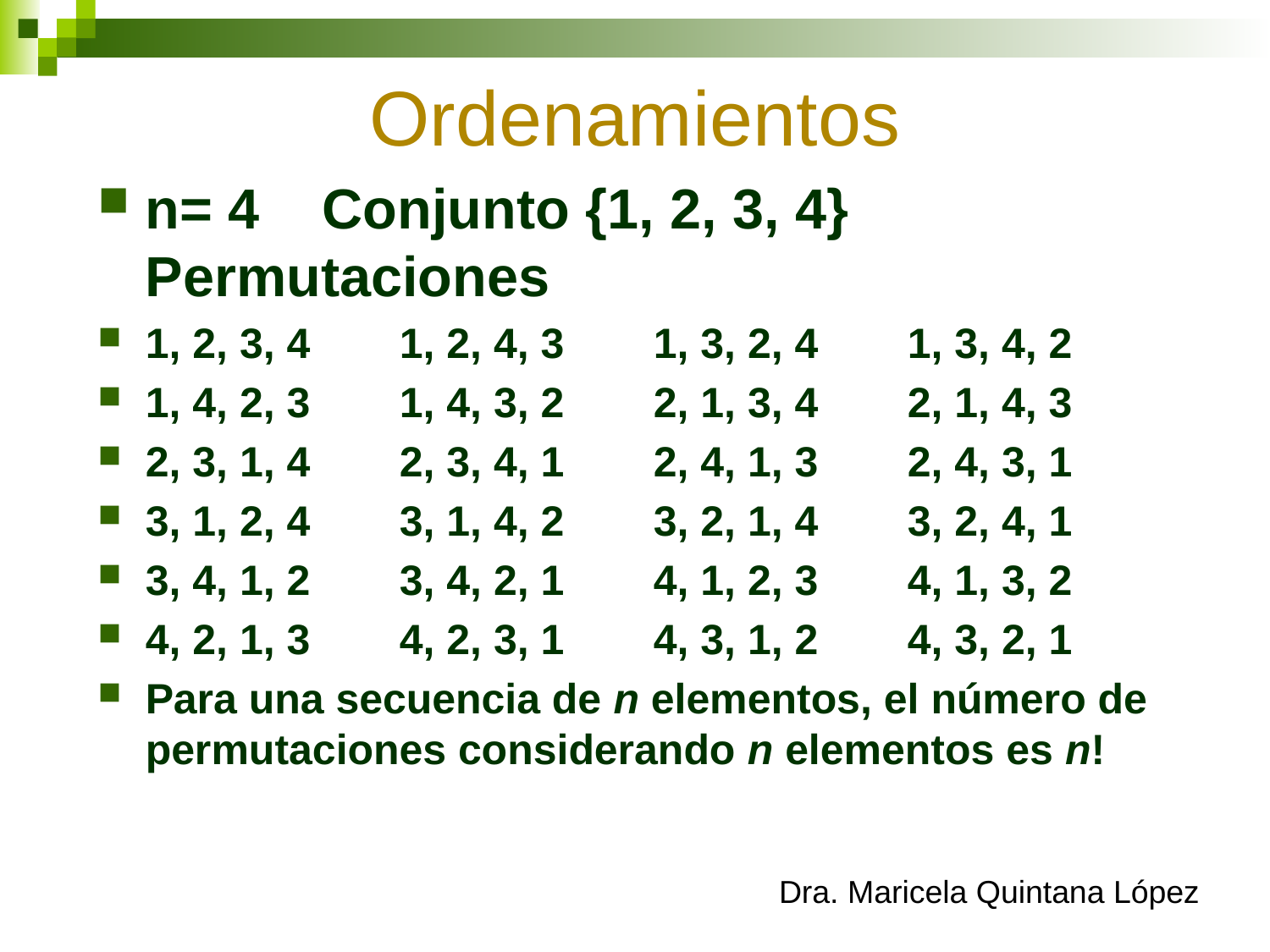

# Ordenamientos
n= 4    Conjunto {1, 2, 3, 4}   Permutaciones
1, 2, 3, 4	1, 2, 4, 3	1, 3, 2, 4	1, 3, 4, 2
1, 4, 2, 3	1, 4, 3, 2	2, 1, 3, 4	2, 1, 4, 3
2, 3, 1, 4	2, 3, 4, 1	2, 4, 1, 3	2, 4, 3, 1
3, 1, 2, 4	3, 1, 4, 2	3, 2, 1, 4	3, 2, 4, 1
3, 4, 1, 2	3, 4, 2, 1	4, 1, 2, 3	4, 1, 3, 2
4, 2, 1, 3	4, 2, 3, 1	4, 3, 1, 2	4, 3, 2, 1
Para una secuencia de n elementos, el número de permutaciones considerando n elementos es n!